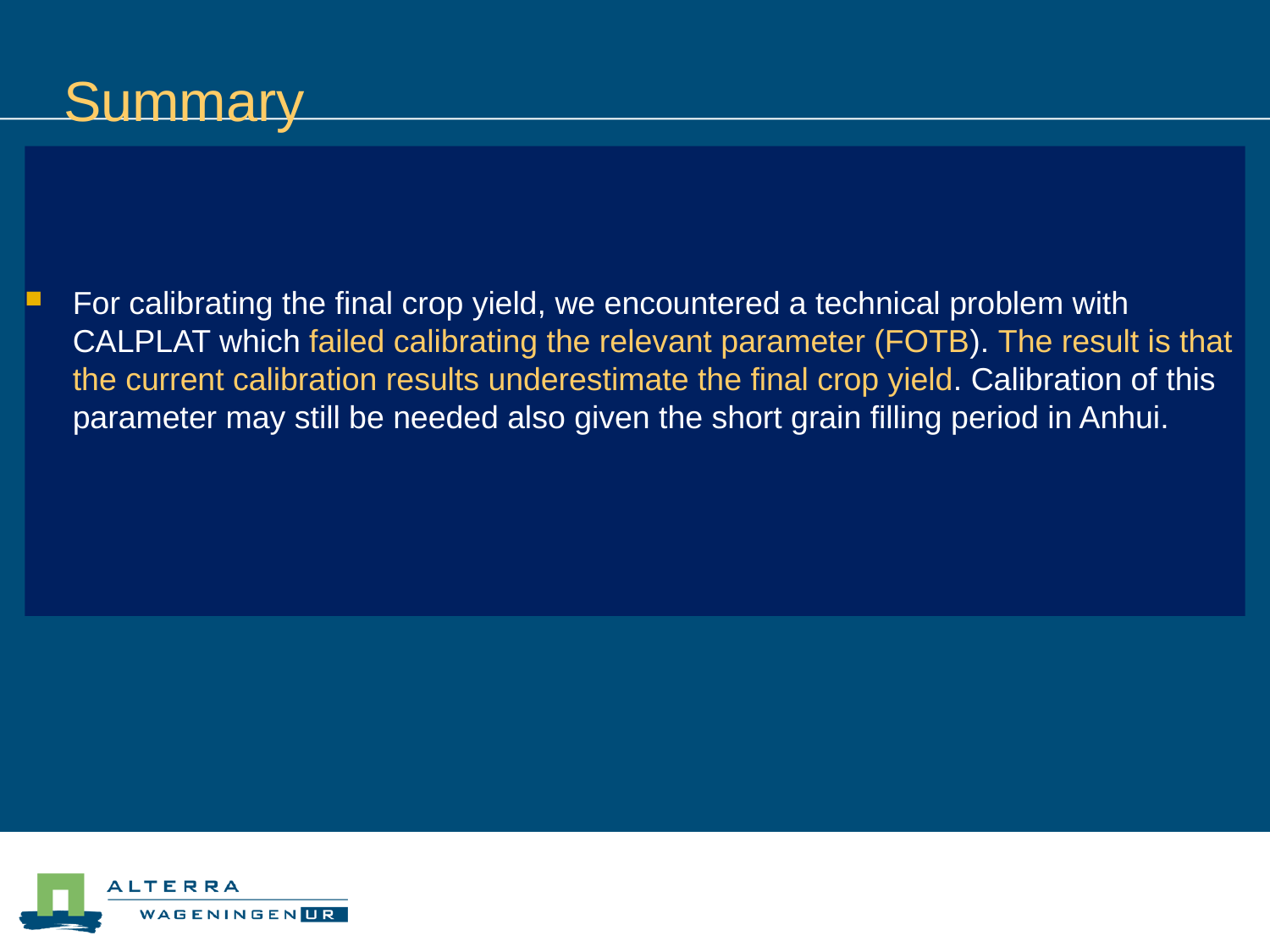

# Summary
For calibrating the final crop yield, we encountered a technical problem with CALPLAT which failed calibrating the relevant parameter (FOTB). The result is that the current calibration results underestimate the final crop yield. Calibration of this parameter may still be needed also given the short grain filling period in Anhui.